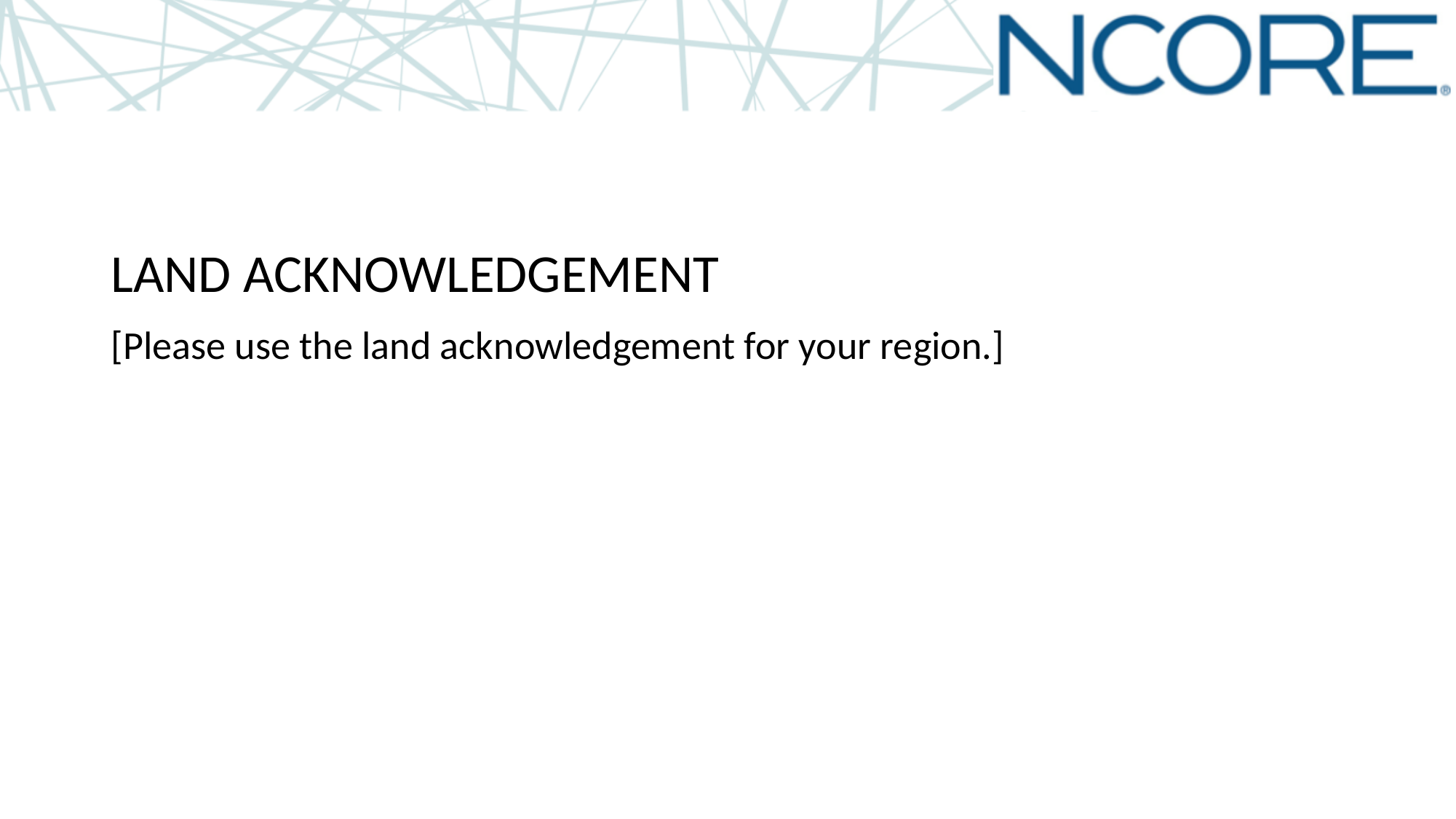

LAND ACKNOWLEDGEMENT
[Please use the land acknowledgement for your region.]